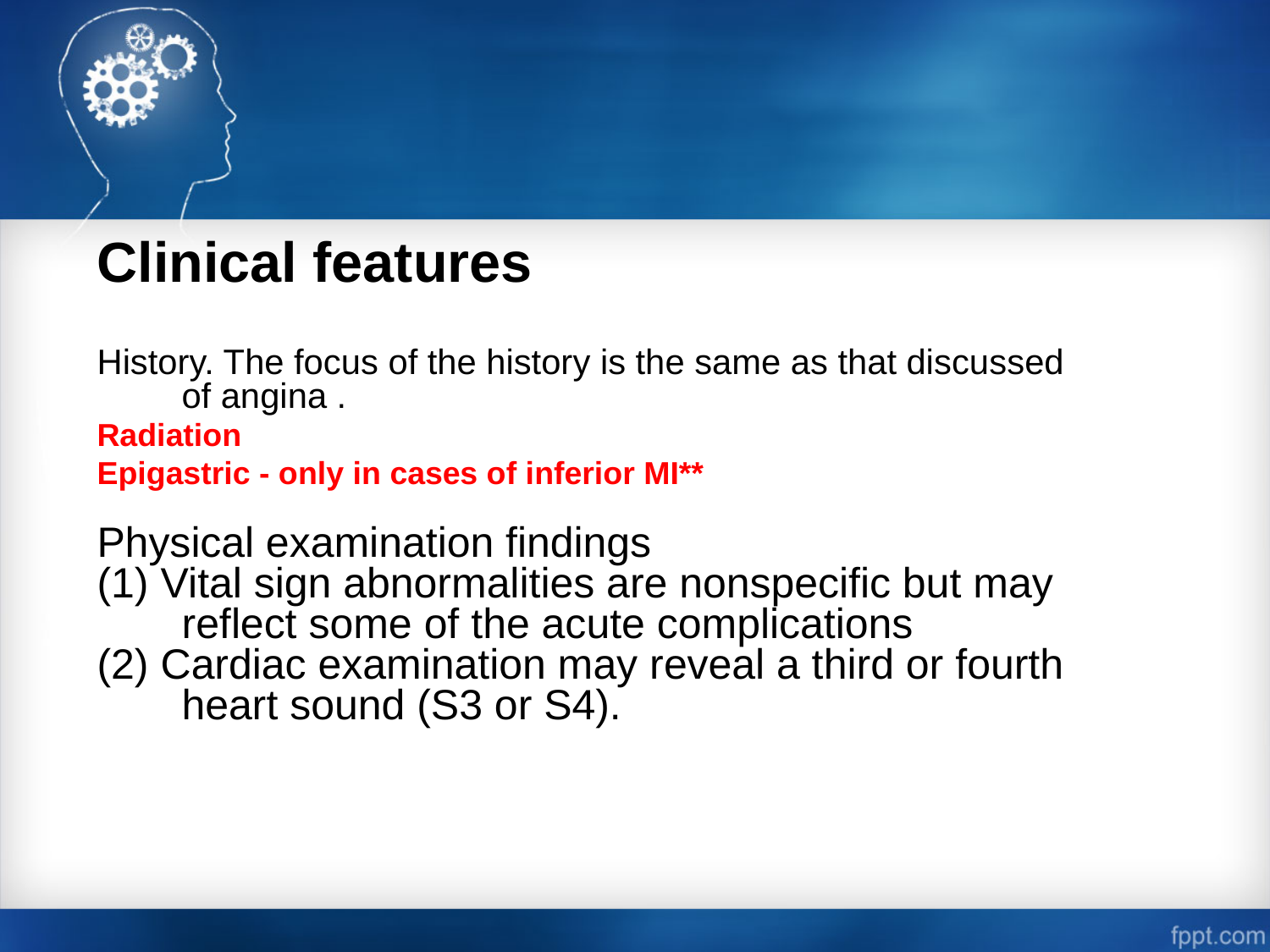

Clinical features

History. The focus of the history is the same as that discussed of angina .
Radiation
Epigastric - only in cases of inferior MI**

Physical examination findings
(1) Vital sign abnormalities are nonspecific but may reflect some of the acute complications
(2) Cardiac examination may reveal a third or fourth heart sound (S3 or S4).